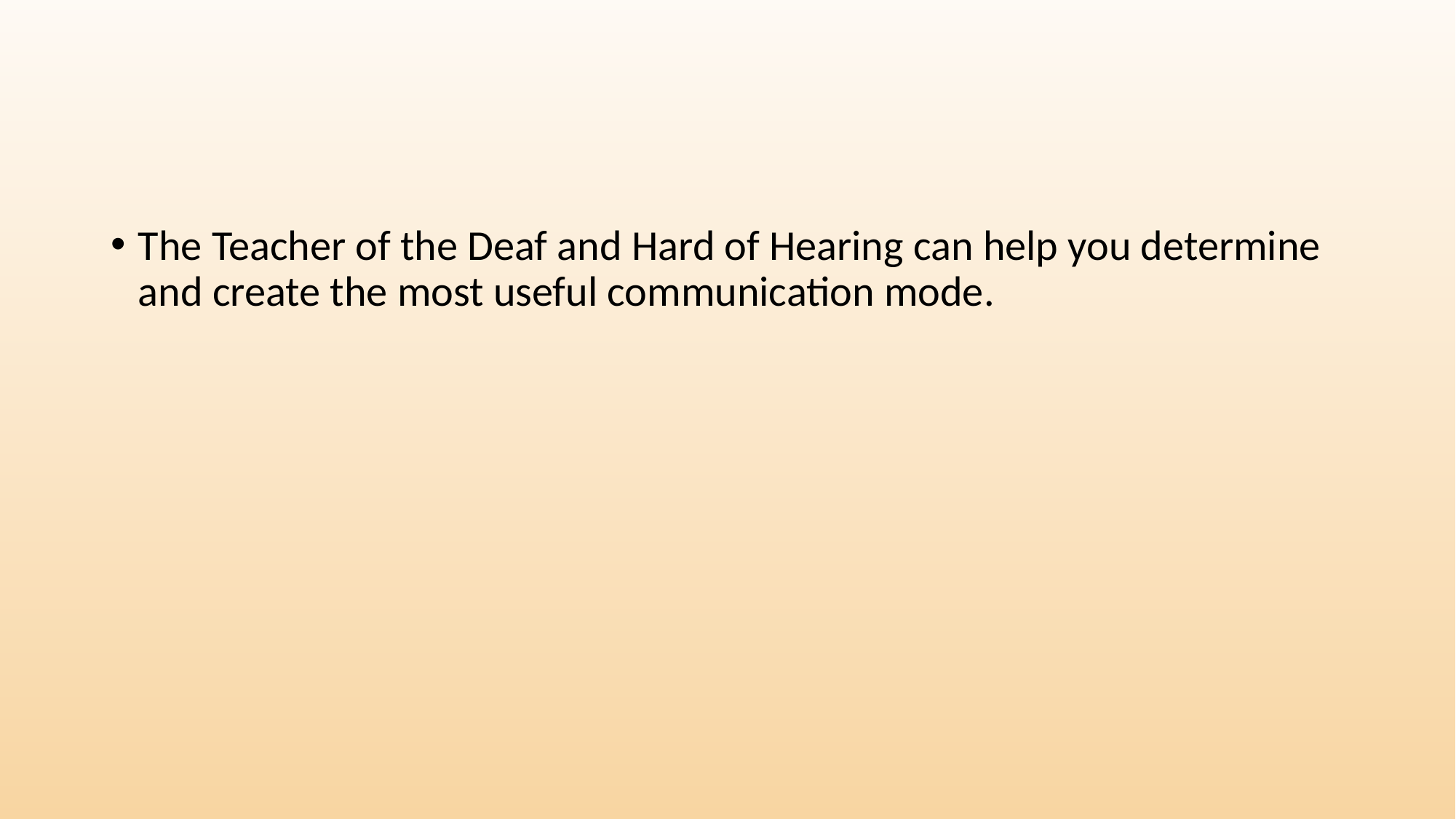

#
The Teacher of the Deaf and Hard of Hearing can help you determine and create the most useful communication mode.